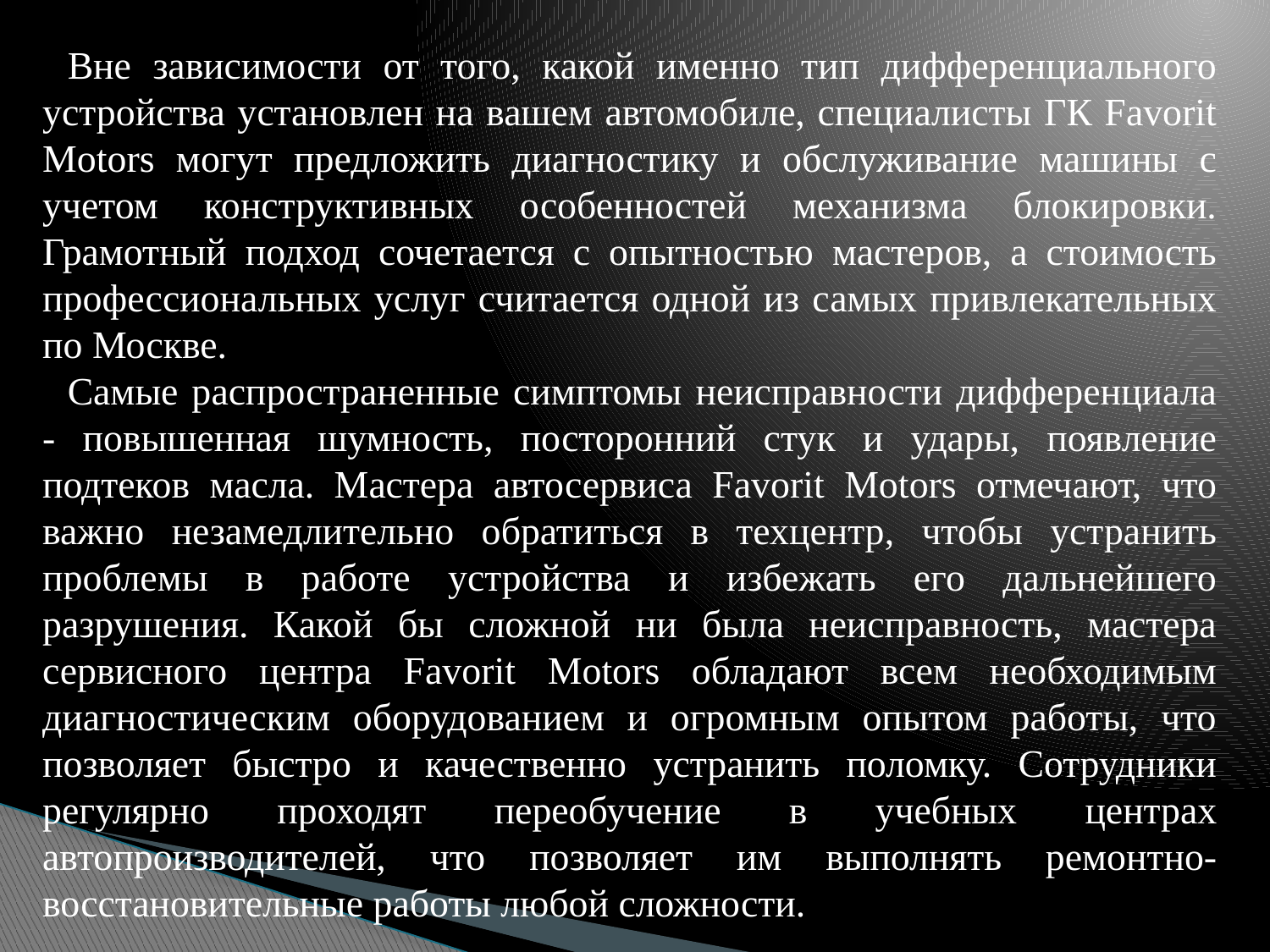

Вне зависимости от того, какой именно тип дифференциального устройства установлен на вашем автомобиле, специалисты ГК Favorit Motors могут предложить диагностику и обслуживание машины с учетом конструктивных особенностей механизма блокировки. Грамотный подход сочетается с опытностью мастеров, а стоимость профессиональных услуг считается одной из самых привлекательных по Москве.
Самые распространенные симптомы неисправности дифференциала - повышенная шумность, посторонний стук и удары, появление подтеков масла. Мастера автосервиса Favorit Motors отмечают, что важно незамедлительно обратиться в техцентр, чтобы устранить проблемы в работе устройства и избежать его дальнейшего разрушения. Какой бы сложной ни была неисправность, мастера сервисного центра Favorit Motors обладают всем необходимым диагностическим оборудованием и огромным опытом работы, что позволяет быстро и качественно устранить поломку. Сотрудники регулярно проходят переобучение в учебных центрах автопроизводителей, что позволяет им выполнять ремонтно-восстановительные работы любой сложности.